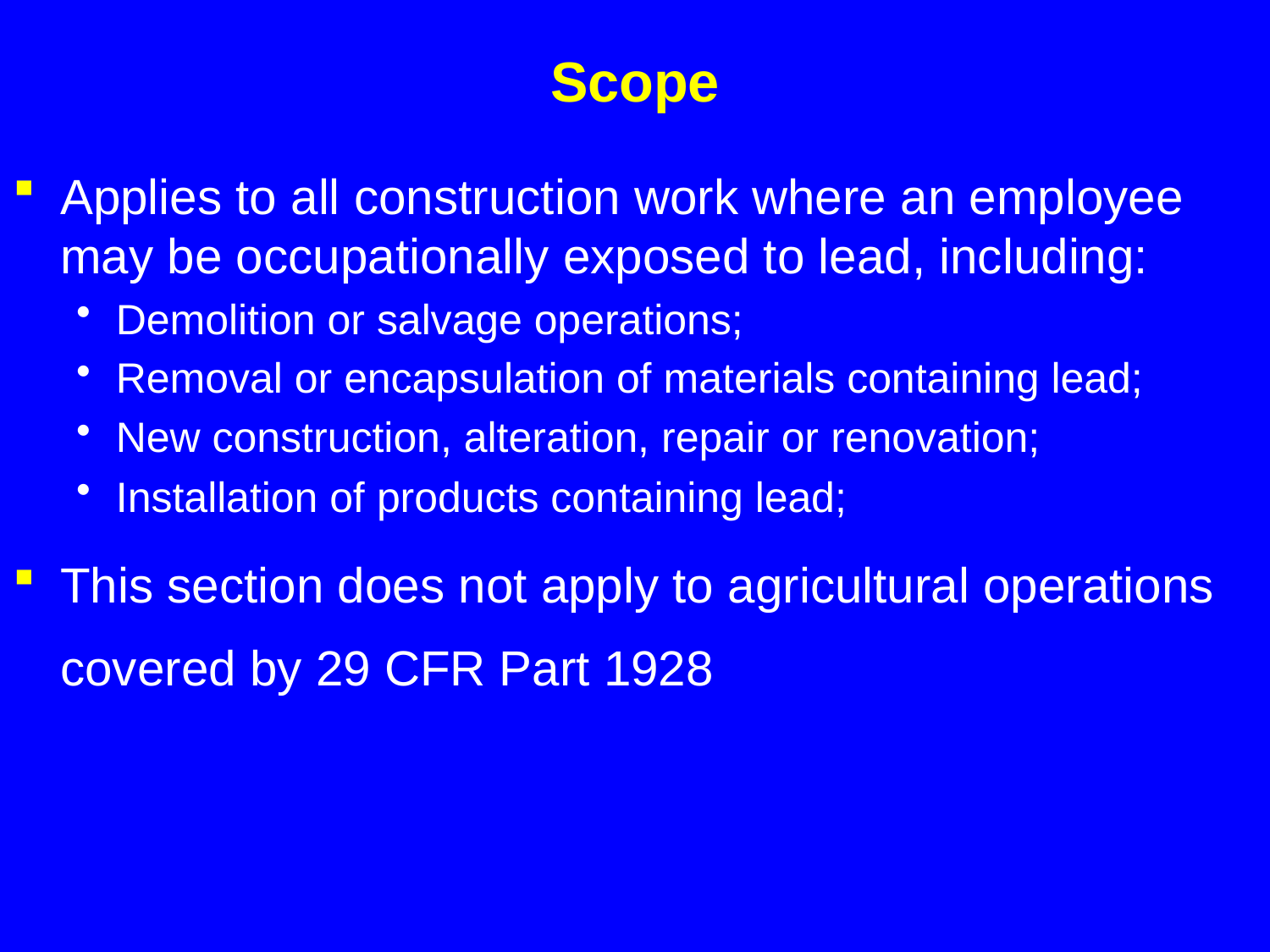

# Scope
Applies to all construction work where an employee may be occupationally exposed to lead, including:
Demolition or salvage operations;
Removal or encapsulation of materials containing lead;
New construction, alteration, repair or renovation;
Installation of products containing lead;
This section does not apply to agricultural operations covered by 29 CFR Part 1928